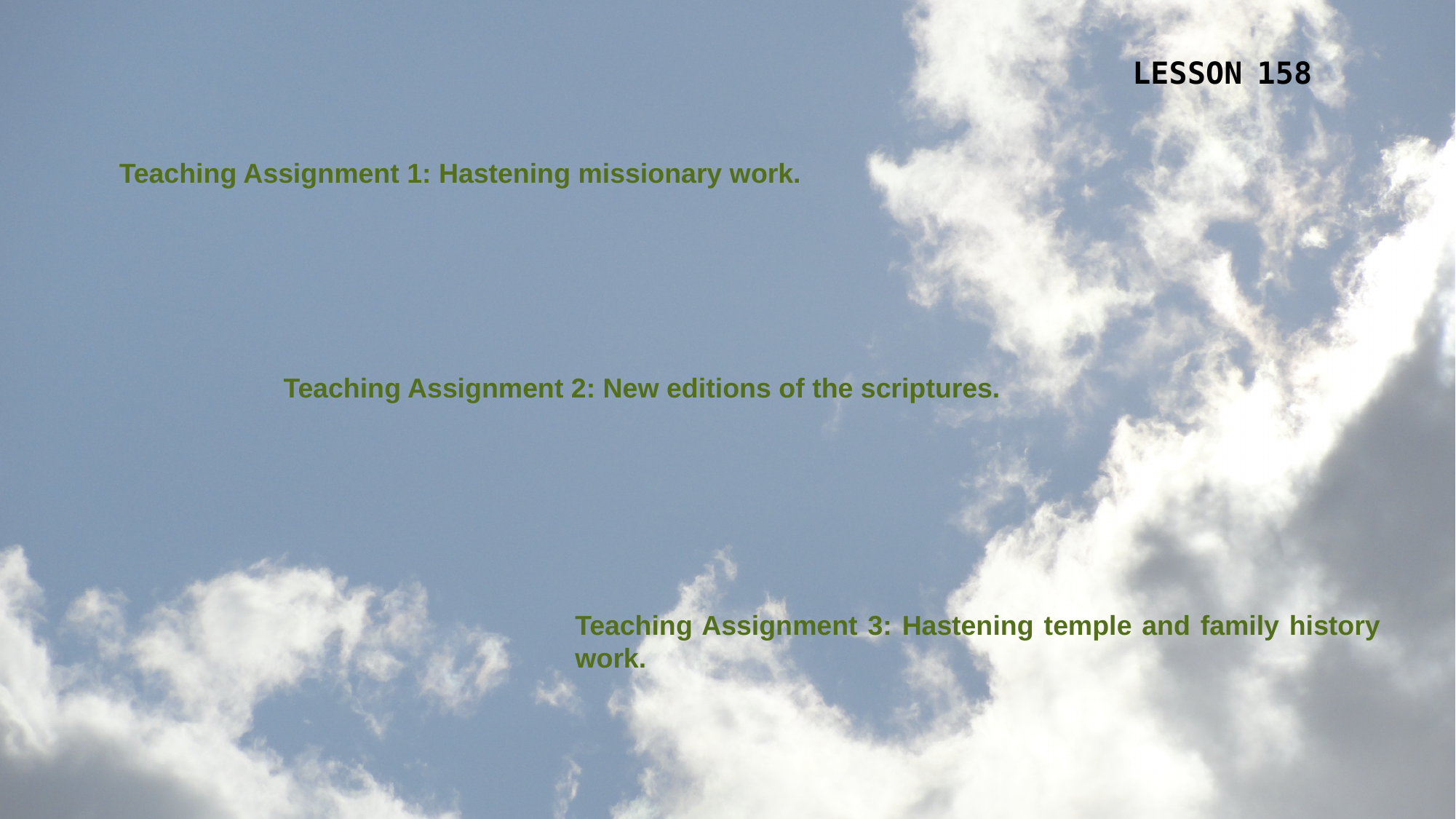

LESSON 158
Teaching Assignment 1: Hastening missionary work.
Teaching Assignment 2: New editions of the scriptures.
Teaching Assignment 3: Hastening temple and family history work.